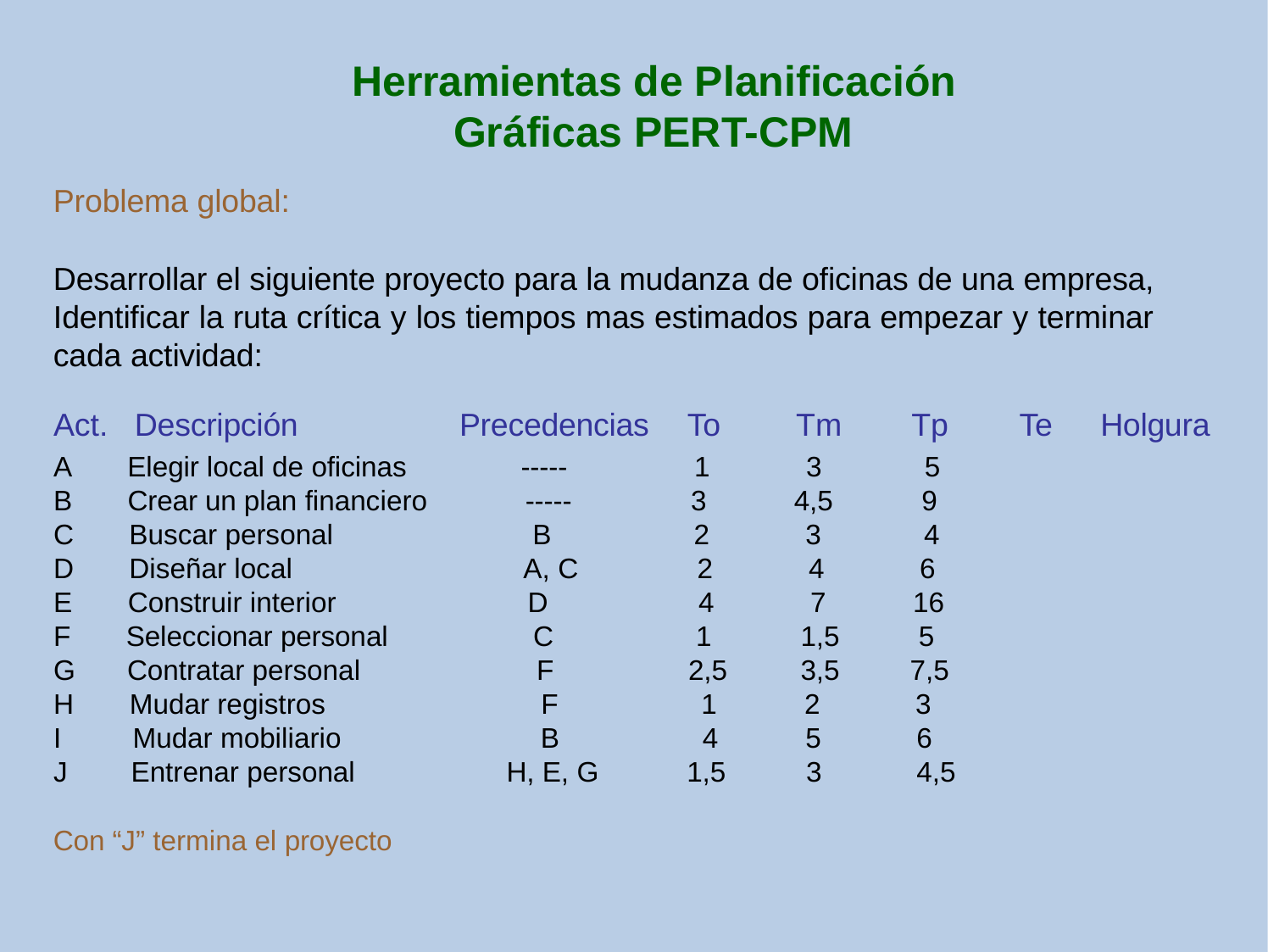

# Herramientas de Planificación  Gráficas PERT-CPM
Problema global:

Desarrollar el siguiente proyecto para la mudanza de oficinas de una empresa,  Identificar la ruta crítica y los tiempos mas estimados para empezar y terminar  cada actividad:
| Act. | Descripción | Precedencias | To | Tm | Tp | Te | Holgura |
| --- | --- | --- | --- | --- | --- | --- | --- |
| A | Elegir local de oficinas | ----- | 1 | 3 | 5 |  |  |
| B | Crear un plan financiero | ----- | 3 | 4,5 | 9 |  |  |
| C | Buscar personal | B | 2 | 3 | 4 |  |  |
| D | Diseñar local | A, C | 2 | 4 | 6 |  |  |
| E | Construir interior | D | 4 | 7 | 16 |  |  |
| F | Seleccionar personal | C | 1 | 1,5 | 5 |  |  |
| G | Contratar personal | F | 2,5 | 3,5 | 7,5 |  |  |
| H | Mudar registros | F | 1 | 2 | 3 |  |  |
| I | Mudar mobiliario | B | 4 | 5 | 6 |  |  |
| J | Entrenar personal | H, E, G | 1,5 | 3 | 4,5 |  |  |
Con “J” termina el proyecto